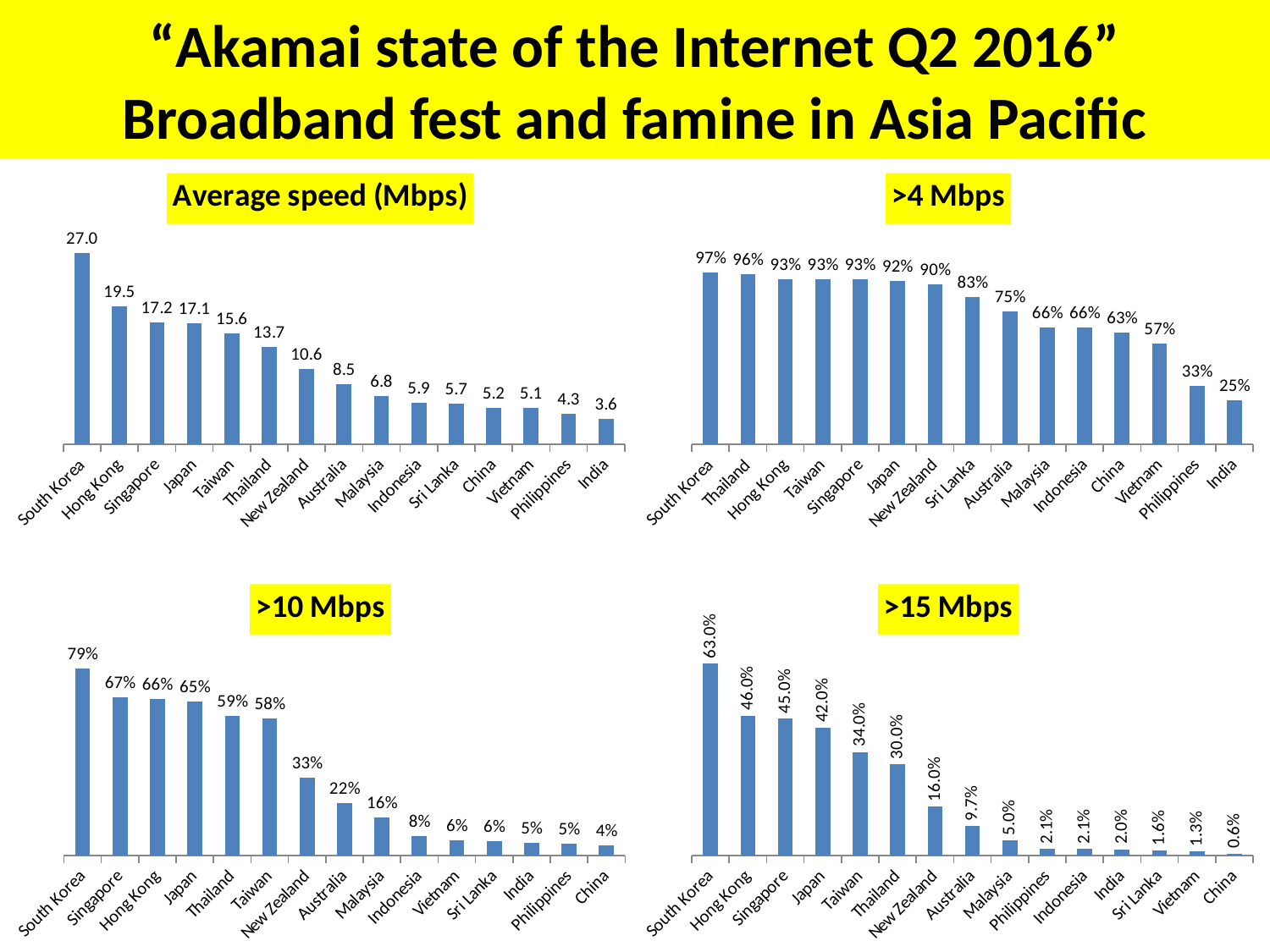

# “Akamai state of the Internet Q2 2016” Broadband fest and famine in Asia Pacific

### Chart: Average speed (Mbps)

| Category | Avg. Mbps |
|---|---|
| South Korea | 27.0 |
| Hong Kong | 19.5 |
| Singapore | 17.2 |
| Japan | 17.1 |
| Taiwan | 15.6 |
| Thailand | 13.7 |
| New Zealand | 10.6 |
| Australia | 8.5 |
| Malaysia | 6.8 |
| Indonesia | 5.9 |
| Sri Lanka | 5.7 |
| China | 5.2 |
| Vietnam | 5.1 |
| Philippines | 4.3 |
| India | 3.6 |

### Chart:

| Category | >4 Mbps |
|---|---|
| South Korea | 0.97 |
| Thailand | 0.96 |
| Hong Kong | 0.93 |
| Taiwan | 0.93 |
| Singapore | 0.93 |
| Japan | 0.92 |
| New Zealand | 0.9 |
| Sri Lanka | 0.83 |
| Australia | 0.75 |
| Malaysia | 0.66 |
| Indonesia | 0.66 |
| China | 0.63 |
| Vietnam | 0.57 |
| Philippines | 0.33 |
| India | 0.25 |

### Chart:

| Category | >10 Mbps |
|---|---|
| South Korea | 0.79 |
| Singapore | 0.67 |
| Hong Kong | 0.66 |
| Japan | 0.65 |
| Thailand | 0.59 |
| Taiwan | 0.58 |
| New Zealand | 0.33 |
| Australia | 0.22 |
| Malaysia | 0.16 |
| Indonesia | 0.082 |
| Vietnam | 0.064 |
| Sri Lanka | 0.062 |
| India | 0.054 |
| Philippines | 0.05 |
| China | 0.043 |

### Chart:

| Category | >15 Mbps |
|---|---|
| South Korea | 0.63 |
| Hong Kong | 0.46 |
| Singapore | 0.45 |
| Japan | 0.42 |
| Taiwan | 0.34 |
| Thailand | 0.3 |
| New Zealand | 0.16 |
| Australia | 0.097 |
| Malaysia | 0.05 |
| Philippines | 0.021 |
| Indonesia | 0.021 |
| India | 0.02 |
| Sri Lanka | 0.016 |
| Vietnam | 0.013 |
| China | 0.006 |